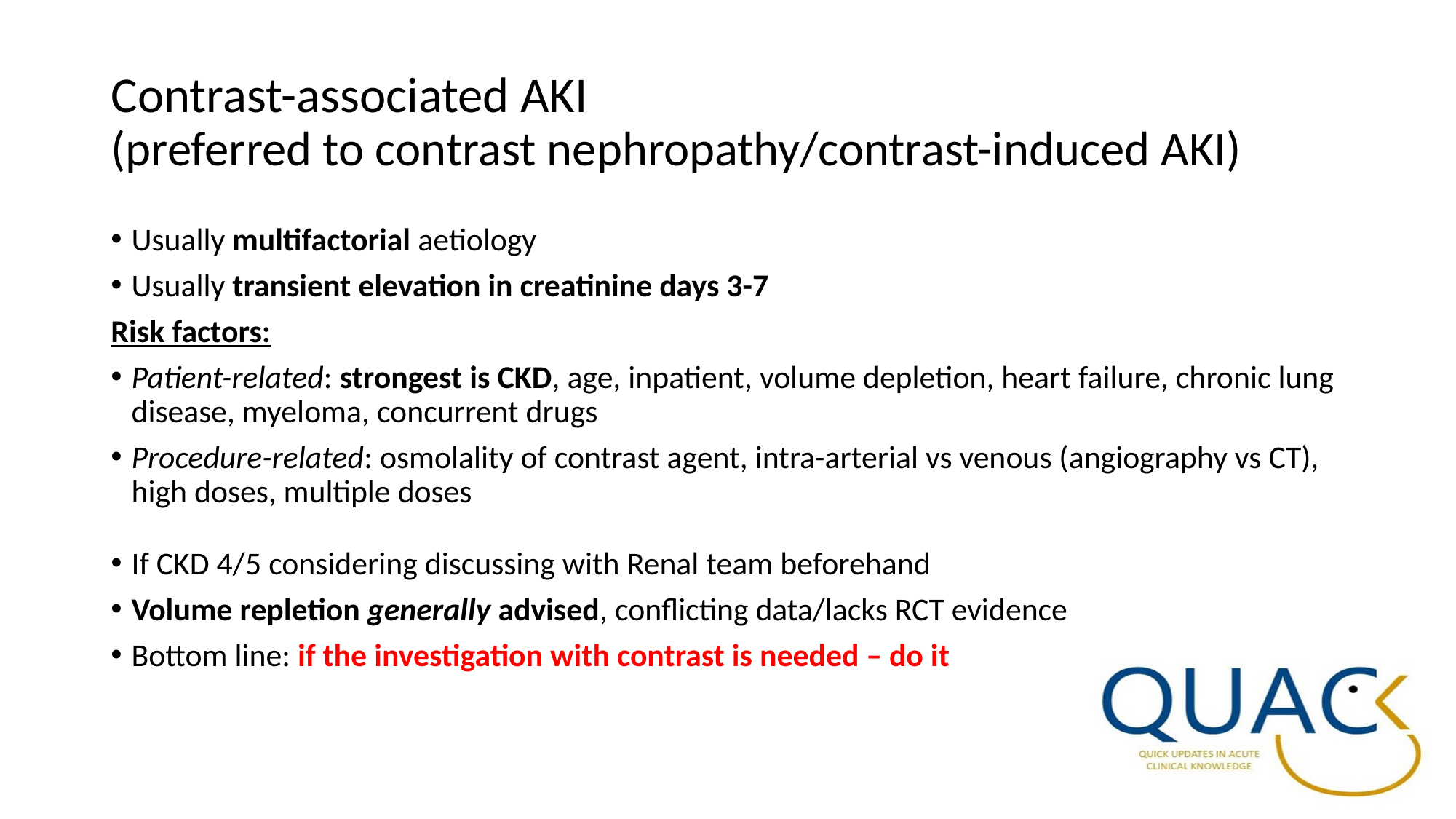

# Contrast-associated AKI (preferred to contrast nephropathy/contrast-induced AKI)
Usually multifactorial aetiology
Usually transient elevation in creatinine days 3-7
Risk factors:
Patient-related: strongest is CKD, age, inpatient, volume depletion, heart failure, chronic lung disease, myeloma, concurrent drugs
Procedure-related: osmolality of contrast agent, intra-arterial vs venous (angiography vs CT), high doses, multiple doses

If CKD 4/5 considering discussing with Renal team beforehand
Volume repletion generally advised, conflicting data/lacks RCT evidence
Bottom line: if the investigation with contrast is needed – do it